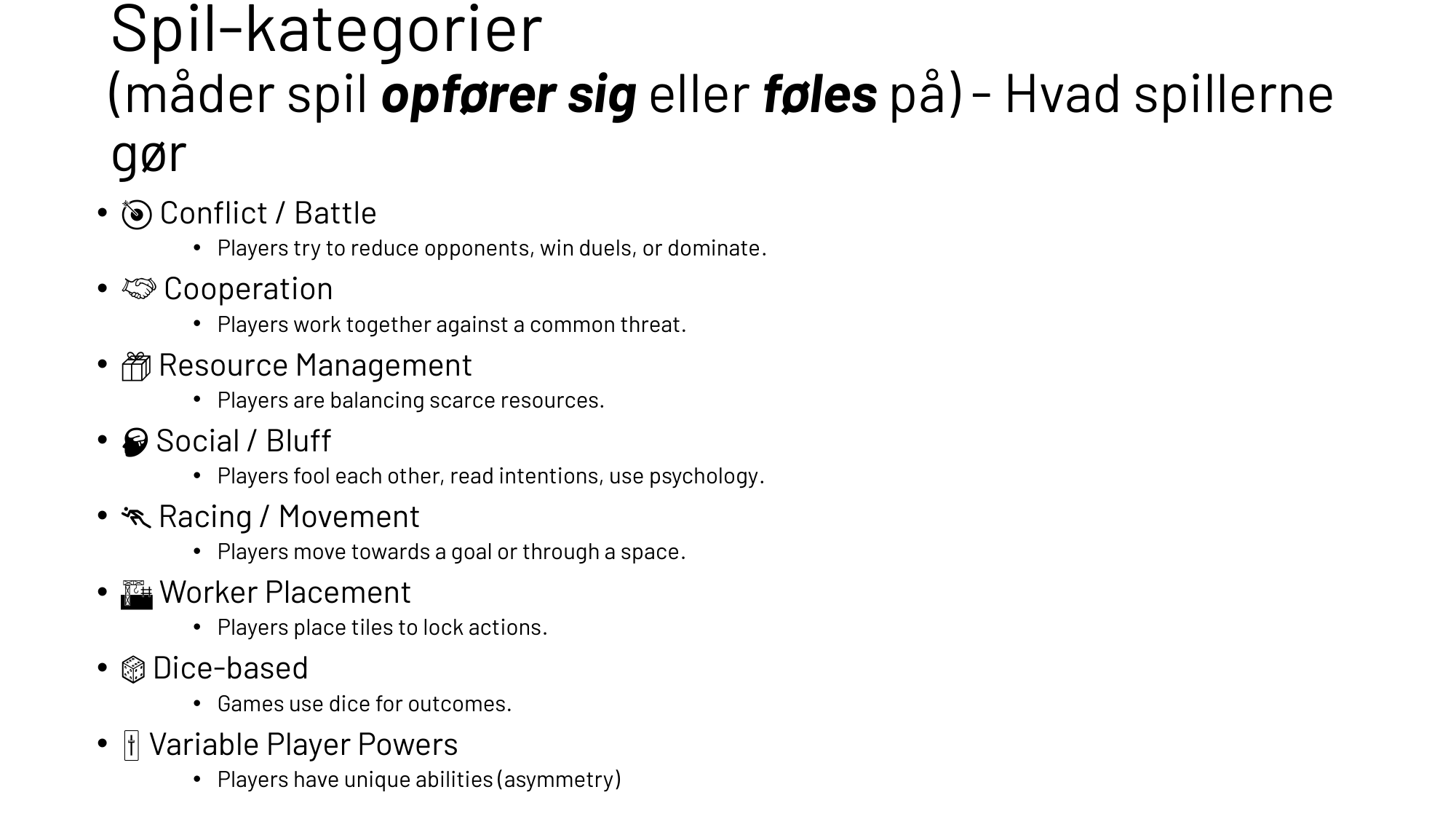

# Spil-kategorier (måder spil opfører sig eller føles på) - Hvad spillerne gør
🎯 Conflict / Battle
Players try to reduce opponents, win duels, or dominate.
🤝 Cooperation
Players work together against a common threat.
📦 Resource Management
Players are balancing scarce resources.
🧠 Social / Bluff
Players fool each other, read intentions, use psychology.
🏃 Racing / Movement
Players move towards a goal or through a space.
🏗️ Worker Placement
Players place tiles to lock actions.
🎲 Dice-based
Games use dice for outcomes.
🎚 Variable Player Powers
Players have unique abilities (asymmetry)